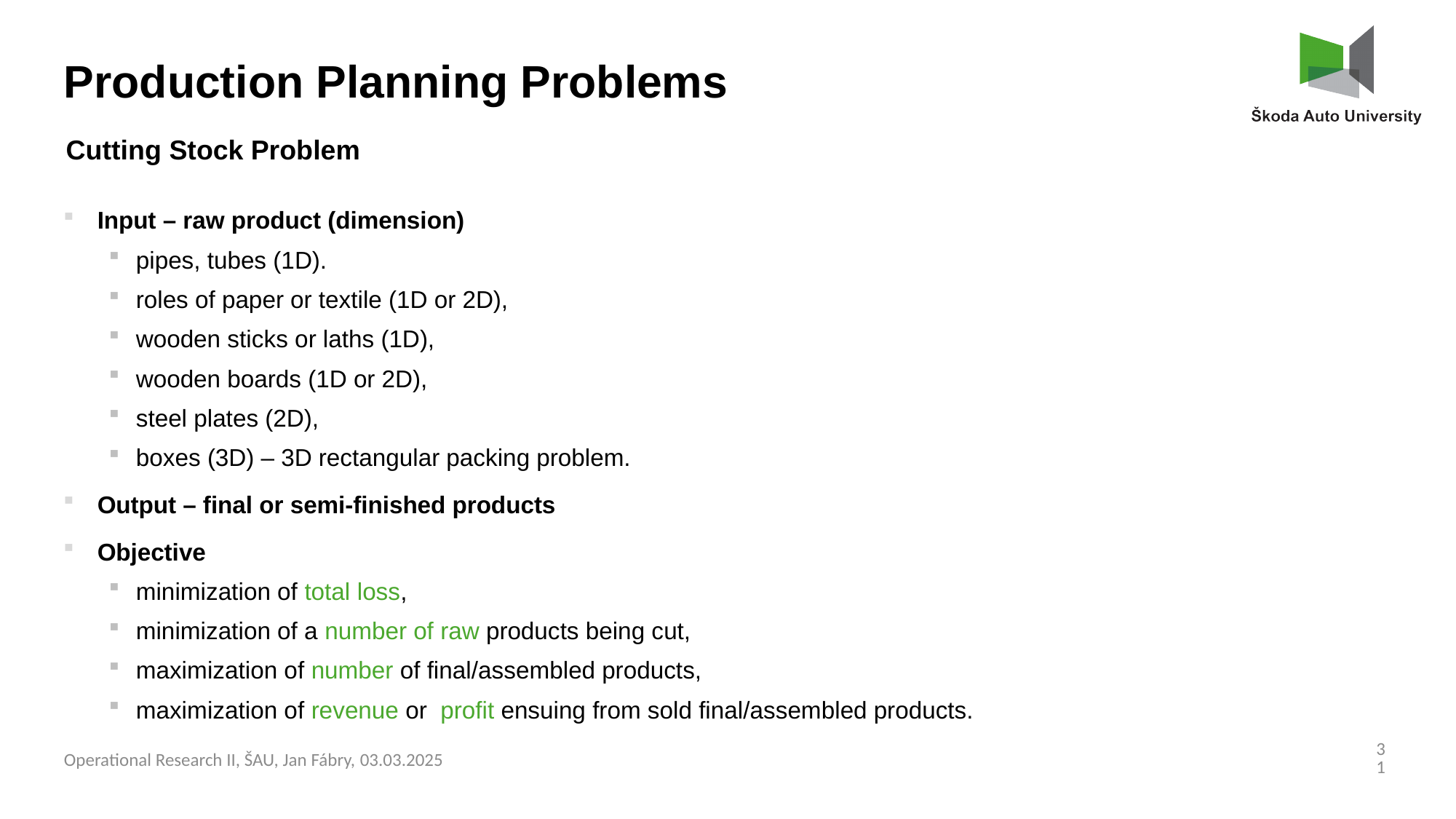

Production Planning Problems
Cutting Stock Problem
Input – raw product (dimension)
pipes, tubes (1D).
roles of paper or textile (1D or 2D),
wooden sticks or laths (1D),
wooden boards (1D or 2D),
steel plates (2D),
boxes (3D) – 3D rectangular packing problem.
Output – final or semi-finished products
Objective
minimization of total loss,
minimization of a number of raw products being cut,
maximization of number of final/assembled products,
maximization of revenue or  profit ensuing from sold final/assembled products.
31
Operational Research II, ŠAU, Jan Fábry, 03.03.2025